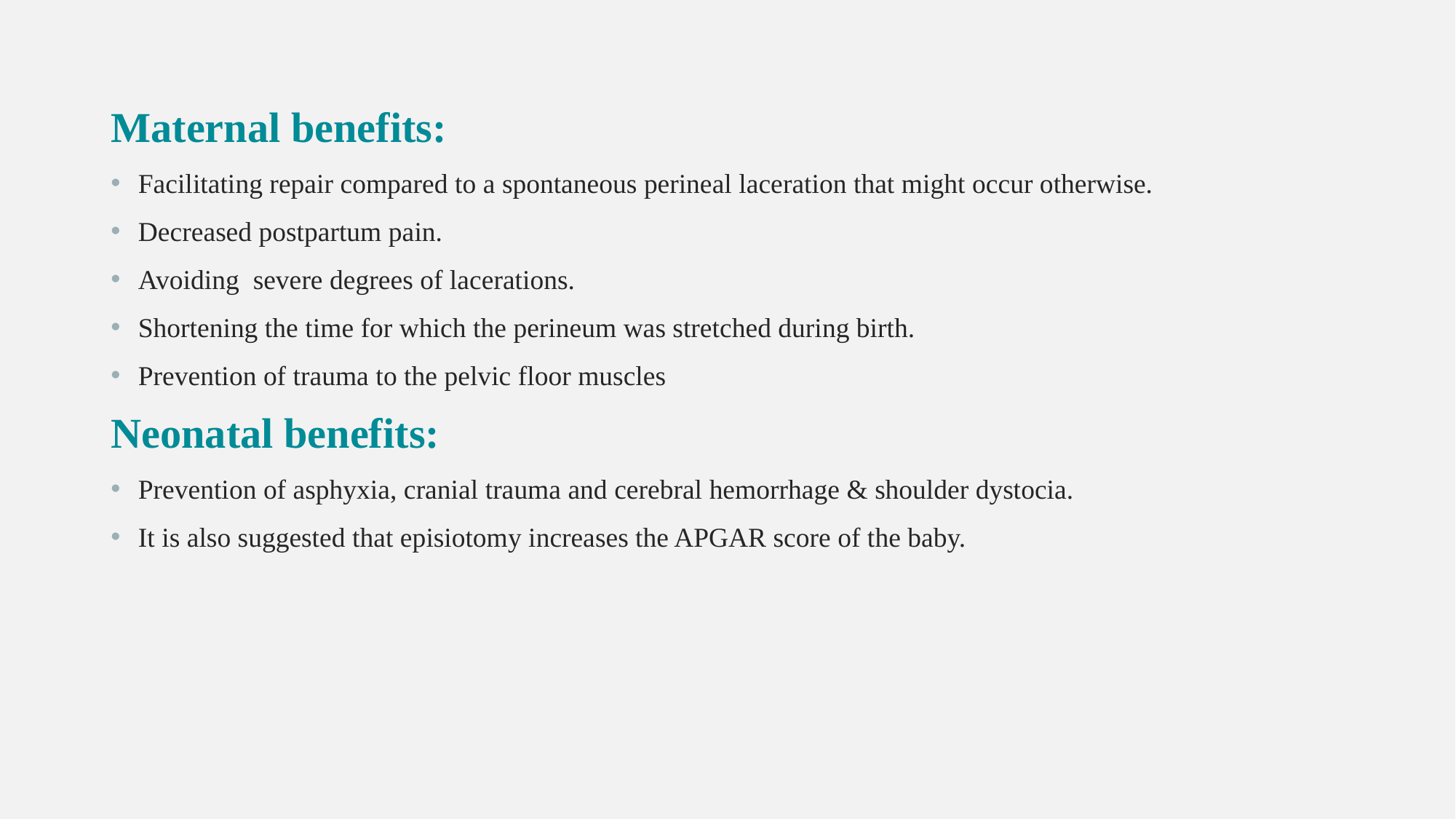

Maternal benefits:
Facilitating repair compared to a spontaneous perineal laceration that might occur otherwise.
Decreased postpartum pain.
Avoiding  severe degrees of lacerations.
Shortening the time for which the perineum was stretched during birth.
Prevention of trauma to the pelvic floor muscles
Neonatal benefits:
Prevention of asphyxia, cranial trauma and cerebral hemorrhage & shoulder dystocia.
It is also suggested that episiotomy increases the APGAR score of the baby.